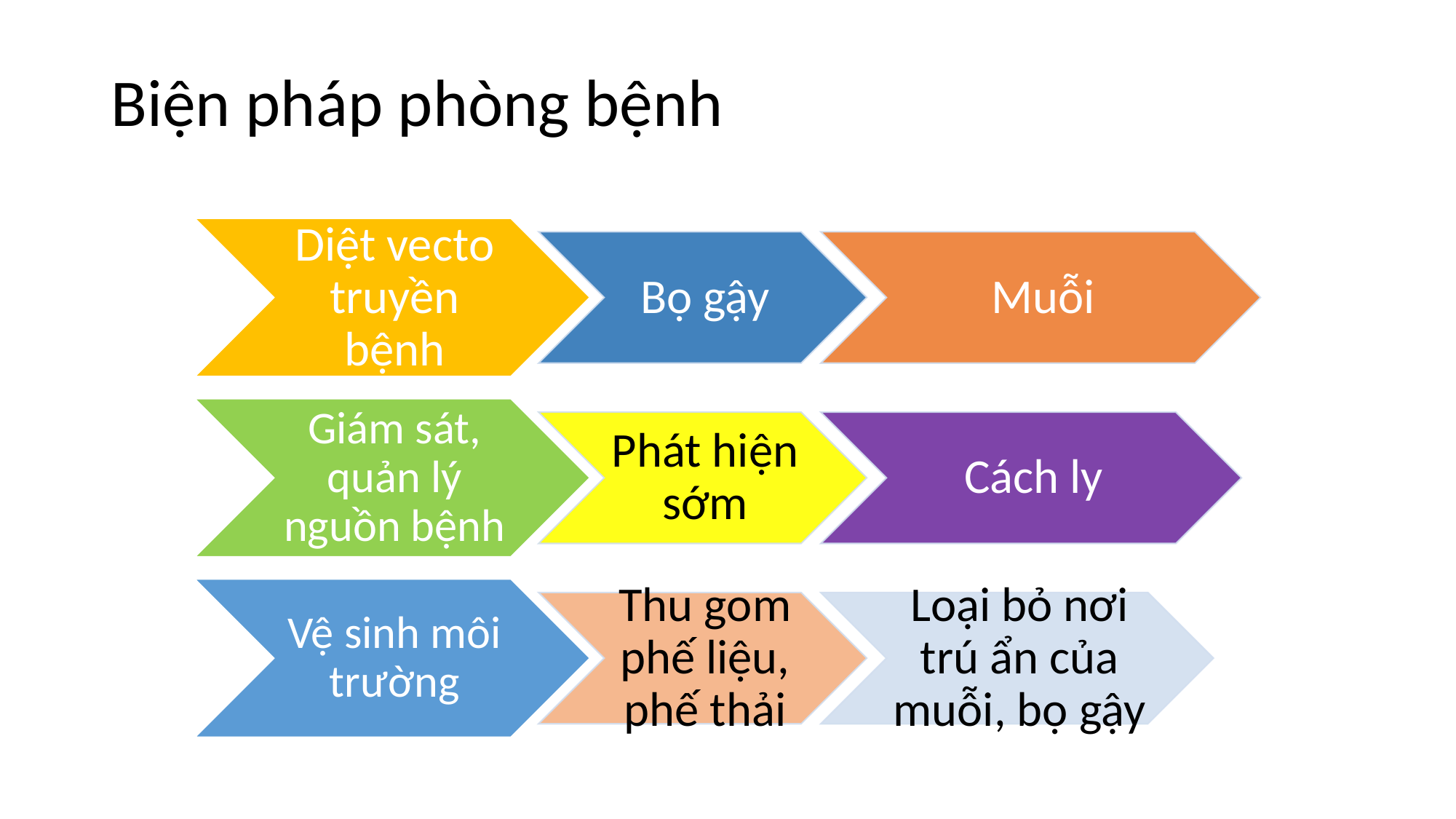

# Biện pháp phòng bệnh
Diệt vecto truyền bệnh
Bọ gậy
Muỗi
Giám sát, quản lý nguồn bệnh
Phát hiện sớm
Cách ly
Vệ sinh môi trường
Thu gom phế liệu, phế thải
Loại bỏ nơi trú ẩn của muỗi, bọ gậy